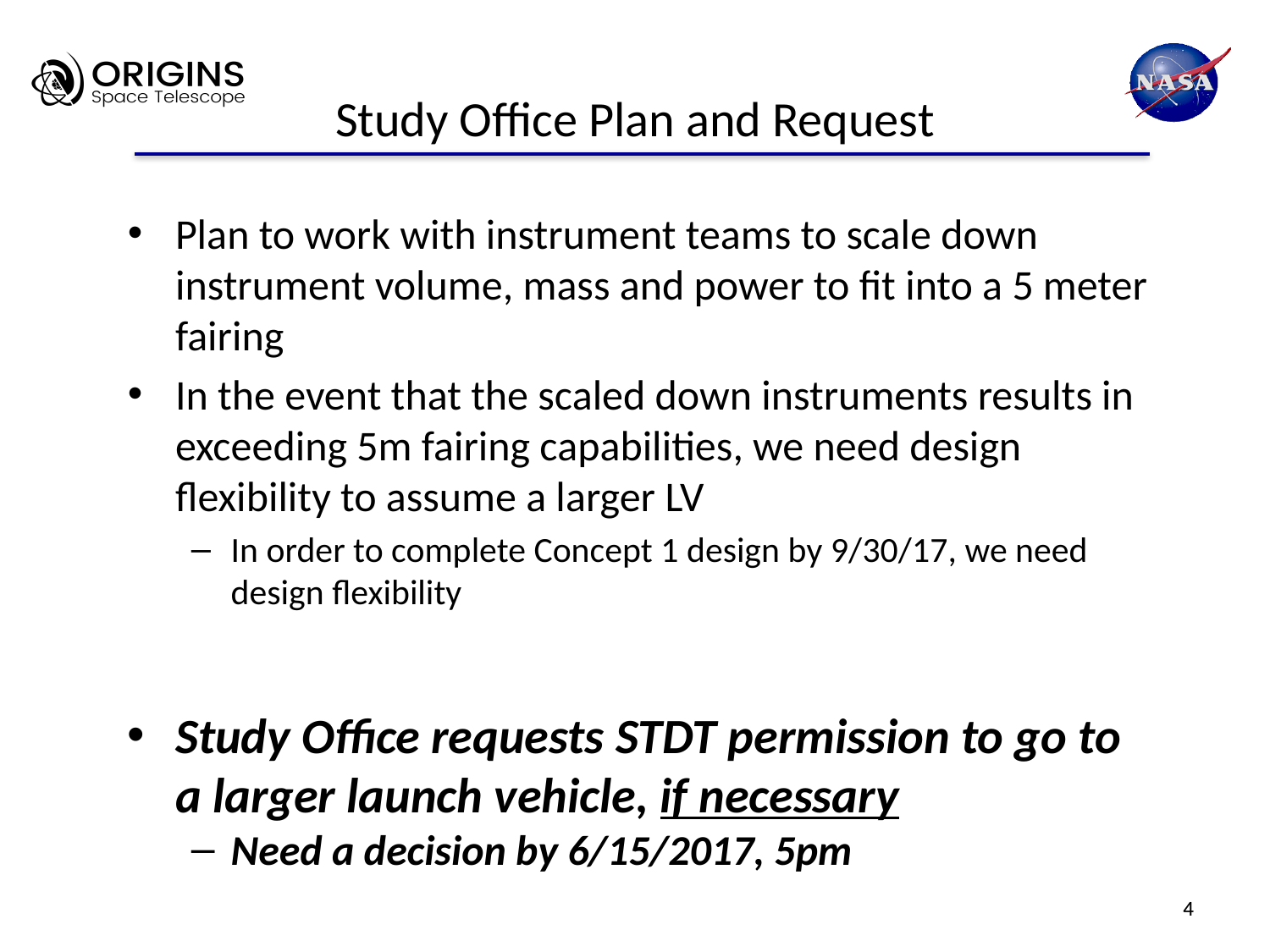

# Study Office Plan and Request
Plan to work with instrument teams to scale down instrument volume, mass and power to fit into a 5 meter fairing
In the event that the scaled down instruments results in exceeding 5m fairing capabilities, we need design flexibility to assume a larger LV
In order to complete Concept 1 design by 9/30/17, we need design flexibility

Study Office requests STDT permission to go to a larger launch vehicle, if necessary
Need a decision by 6/15/2017, 5pm